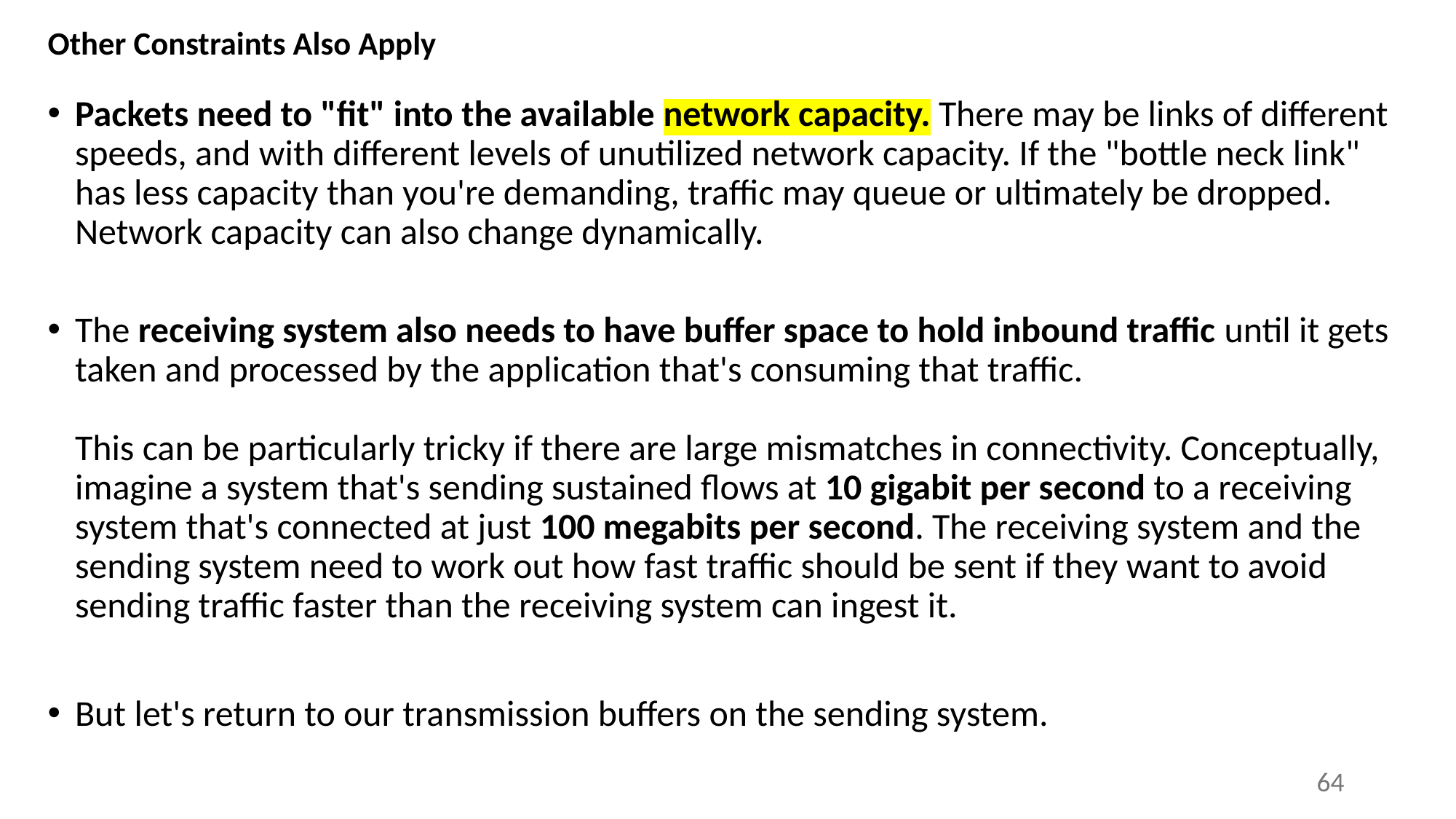

# Other Constraints Also Apply
Packets need to "fit" into the available network capacity. There may be links of different speeds, and with different levels of unutilized network capacity. If the "bottle neck link" has less capacity than you're demanding, traffic may queue or ultimately be dropped. Network capacity can also change dynamically.
The receiving system also needs to have buffer space to hold inbound traffic until it gets taken and processed by the application that's consuming that traffic.
This can be particularly tricky if there are large mismatches in connectivity. Conceptually, imagine a system that's sending sustained flows at 10 gigabit per second to a receiving system that's connected at just 100 megabits per second. The receiving system and the sending system need to work out how fast traffic should be sent if they want to avoid sending traffic faster than the receiving system can ingest it.

But let's return to our transmission buffers on the sending system.
64